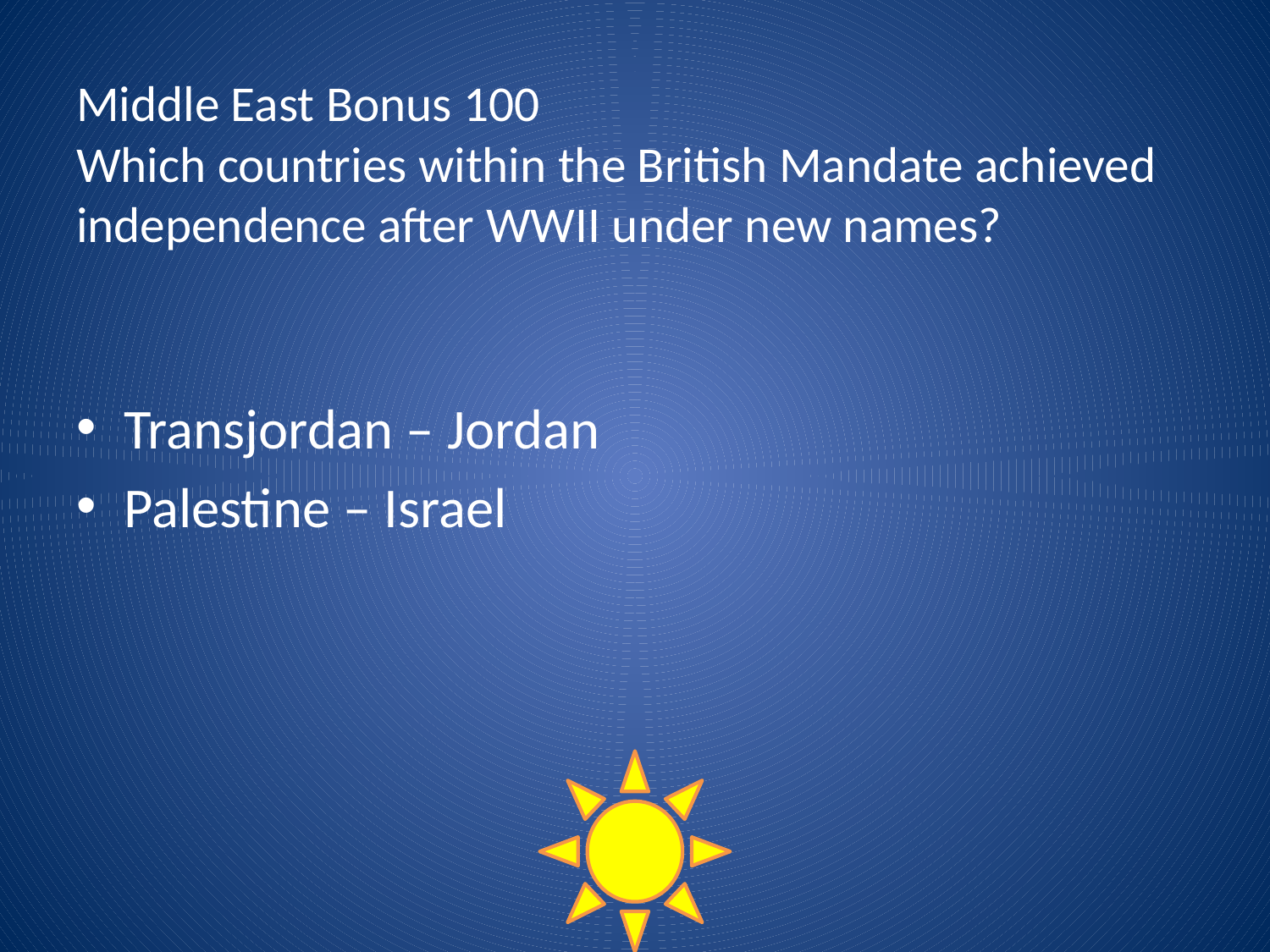

# Middle East Bonus 100 Which countries within the British Mandate achieved independence after WWII under new names?

Transjordan – Jordan
Palestine – Israel